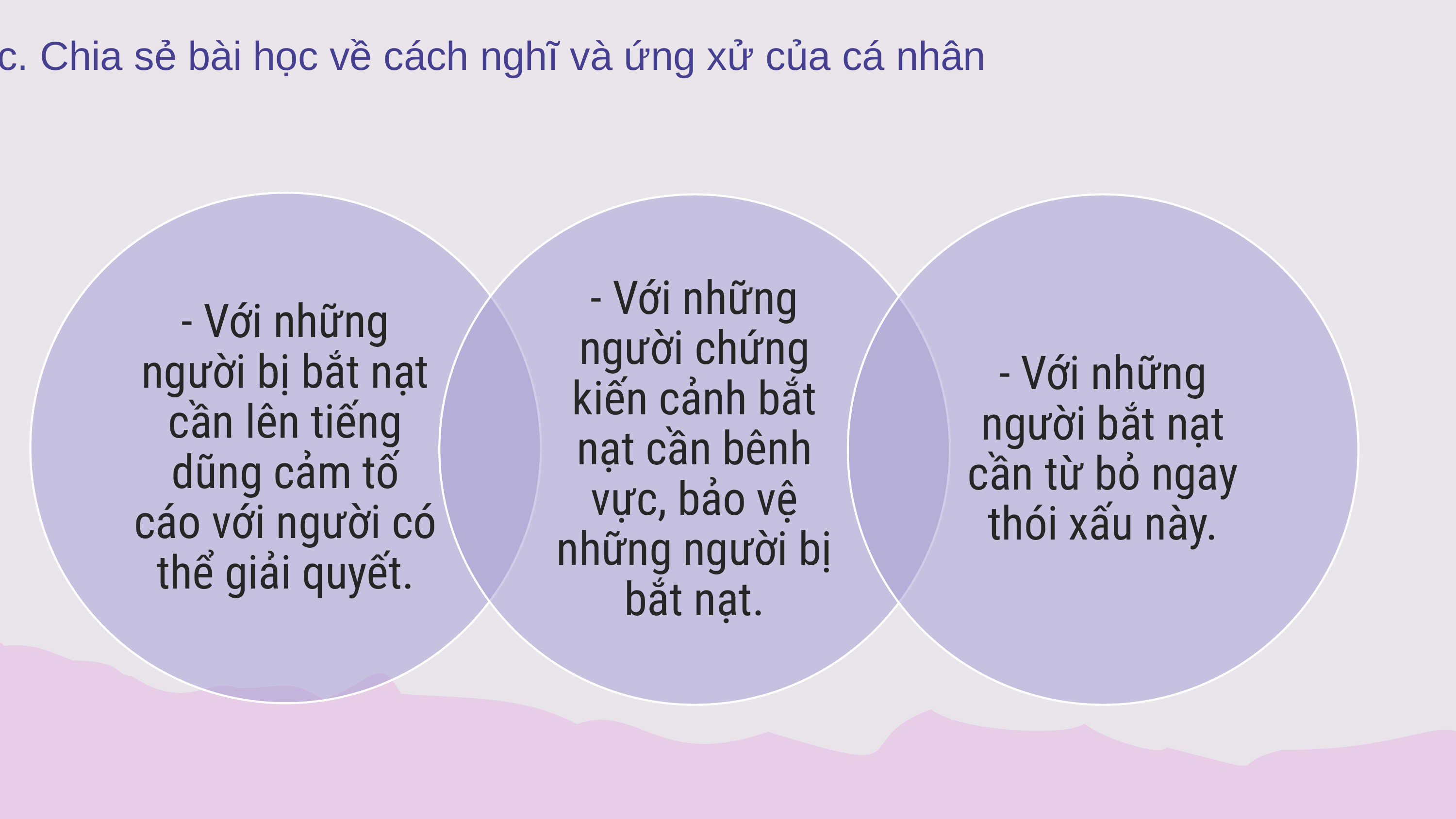

c. Chia sẻ bài học về cách nghĩ và ứng xử của cá nhân
- Với những người bị bắt nạt cần lên tiếng dũng cảm tố cáo với người có thể giải quyết.
- Với những người chứng kiến cảnh bắt nạt cần bênh vực, bảo vệ những người bị bắt nạt.
- Với những người bắt nạt cần từ bỏ ngay thói xấu này.